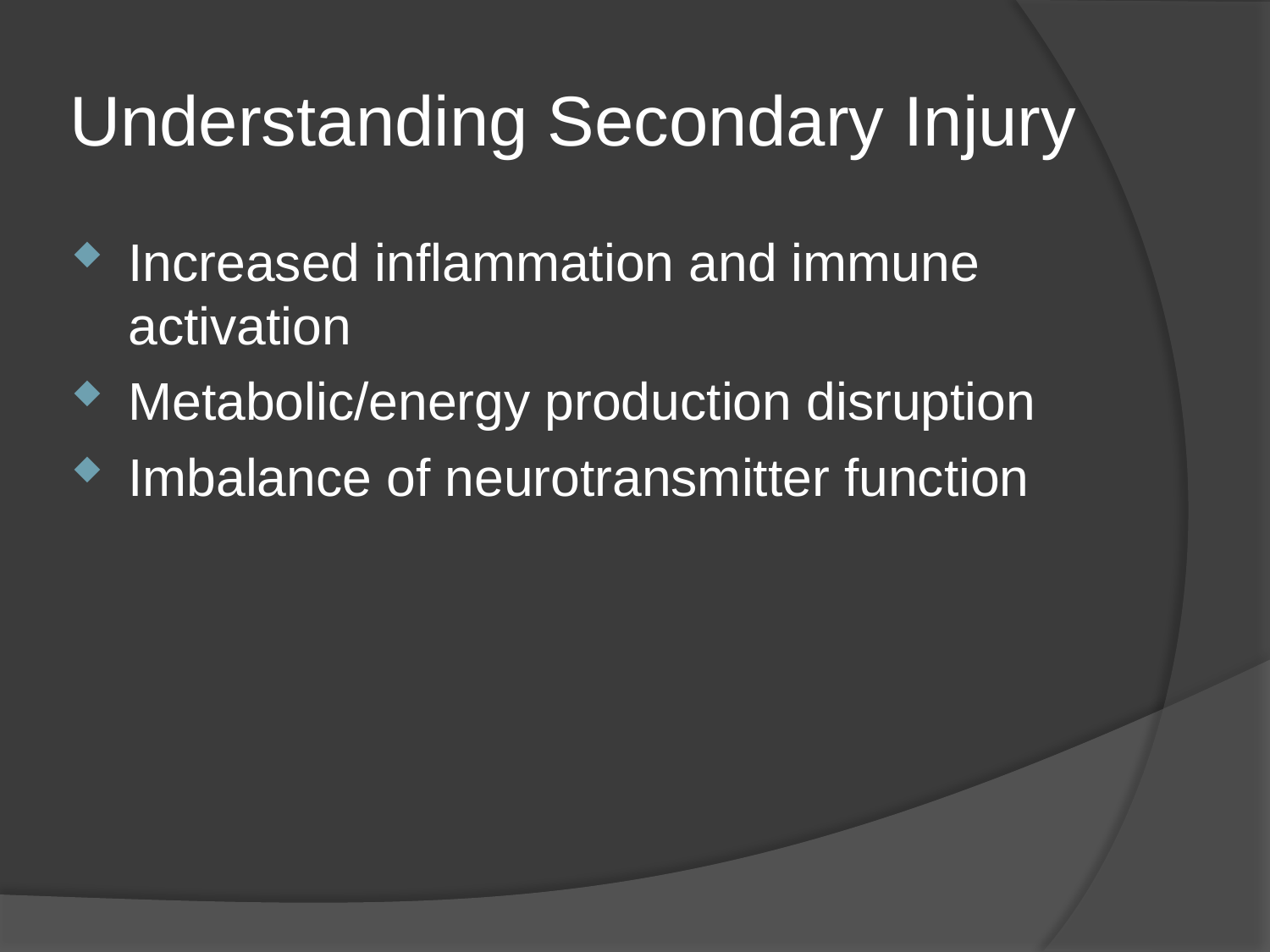

# Understanding Secondary Injury
Increased inflammation and immune activation
Metabolic/energy production disruption
Imbalance of neurotransmitter function